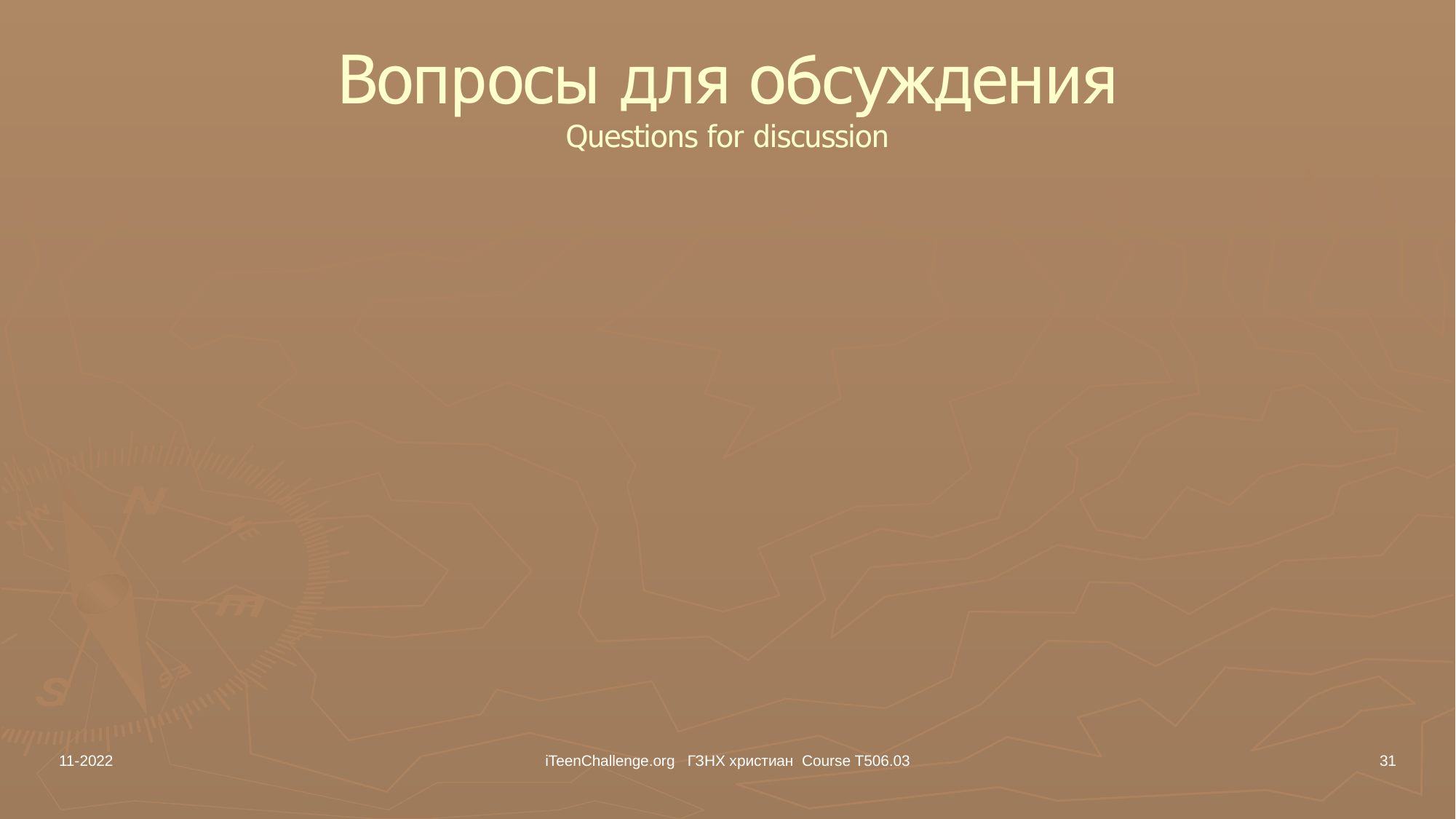

# Вопросы для обсуждения Questions for discussion
11-2022
iTeenChallenge.org   ГЗНХ христиан  Course T506.03
31